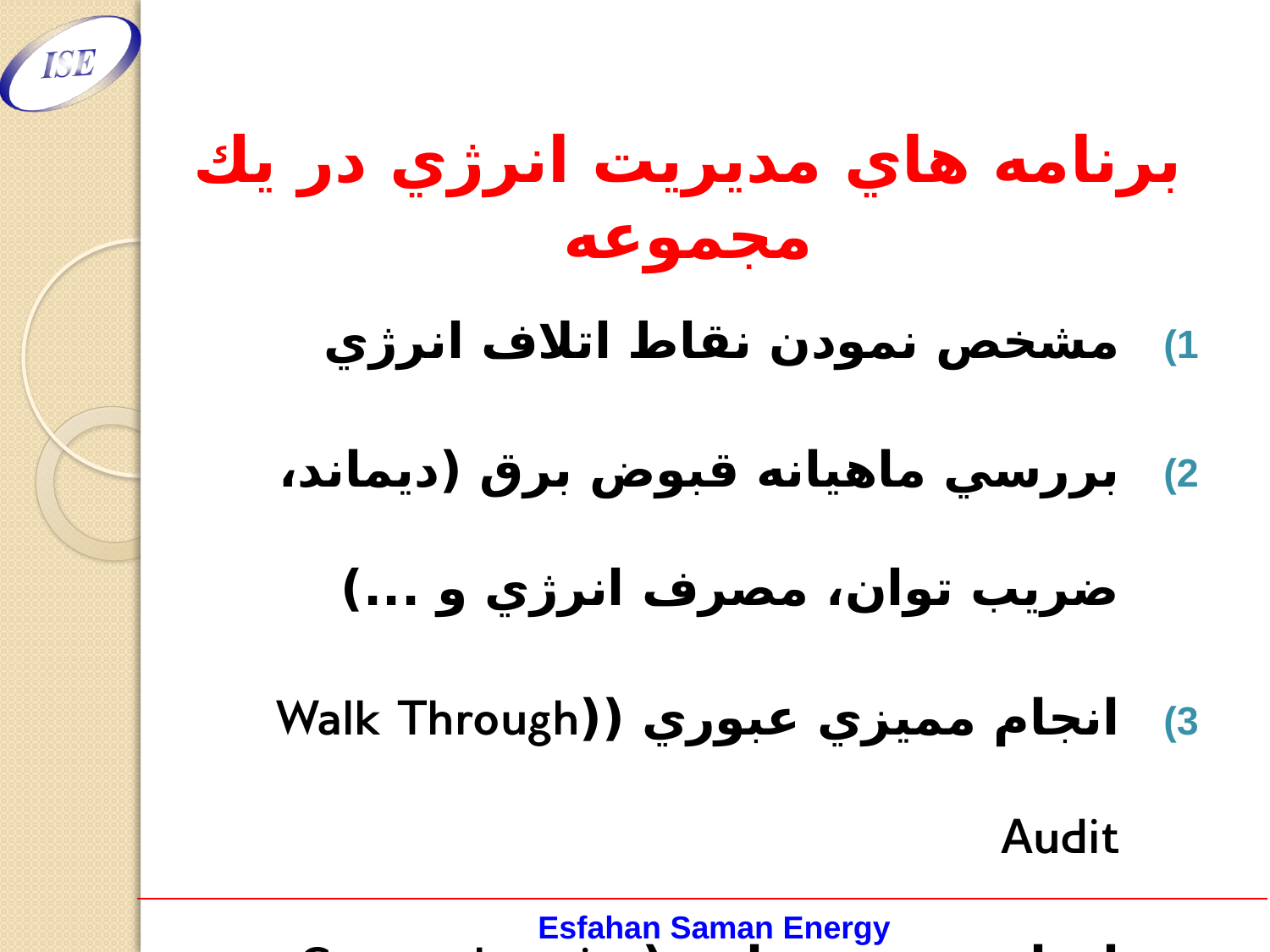

# برنامه هاي مديريت انرژي در يك مجموعه
مشخص نمودن نقاط اتلاف انرژي
بررسي ماهيانه قبوض برق (ديماند، ضريب توان، مصرف انرژي و ...)
انجام مميزي عبوري ((Walk Through Audit
انجام مميزي جامع (Comprehensive Audit)